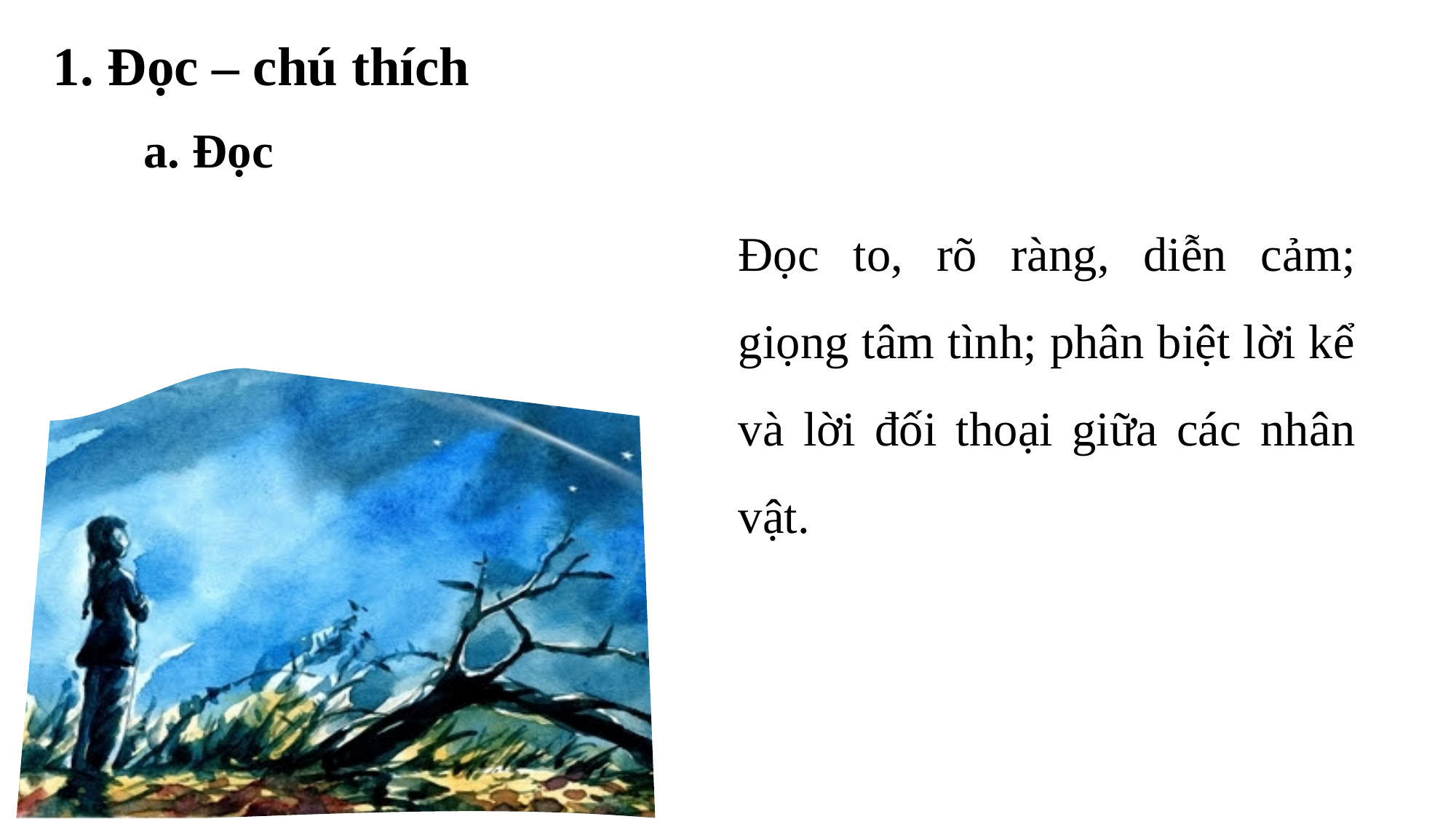

# 1. Đọc – chú thích
a. Đọc
Đọc to, rõ ràng, diễn cảm; giọng tâm tình; phân biệt lời kể và lời đối thoại giữa các nhân vật.